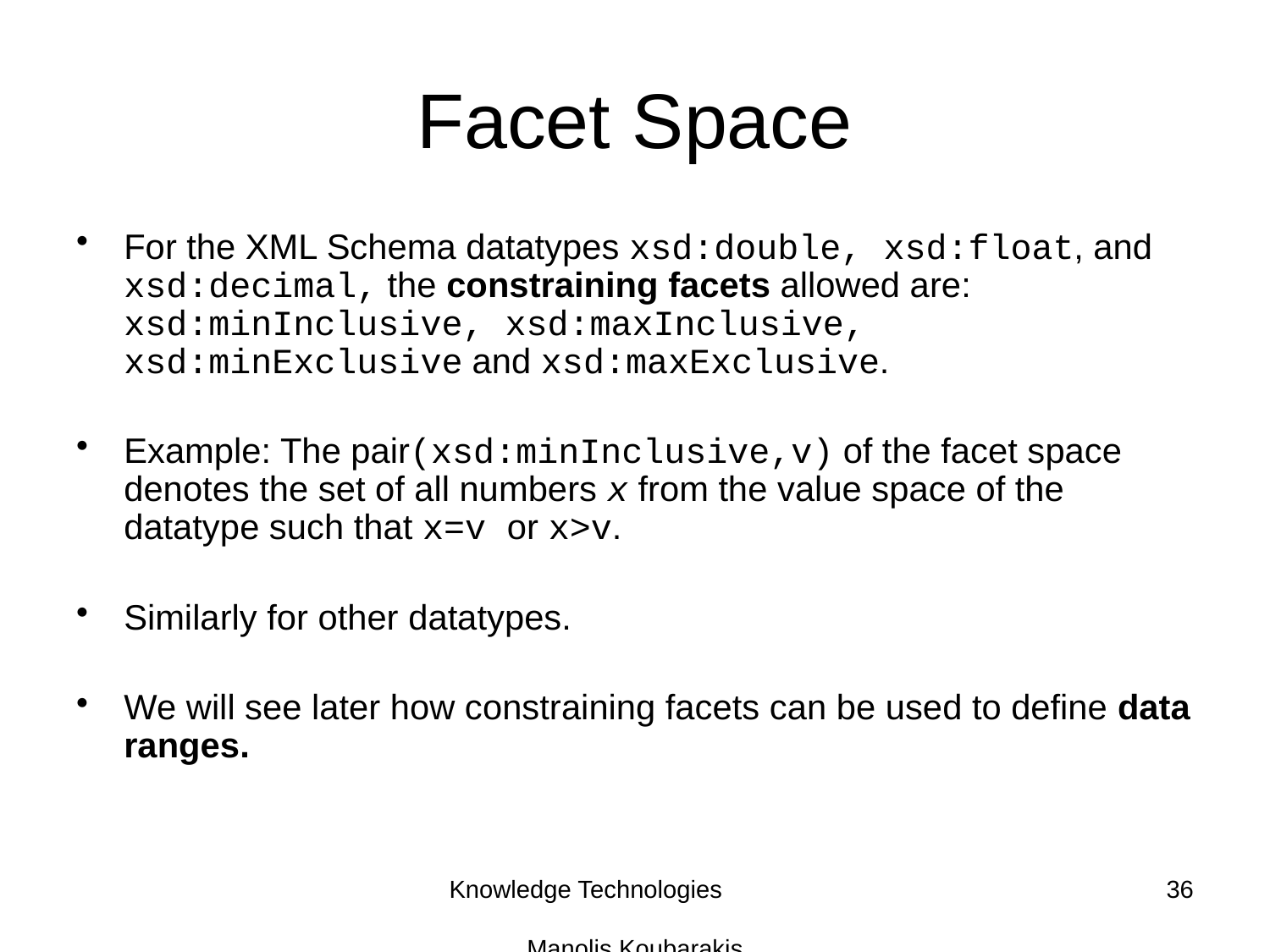

# Facet Space
For the XML Schema datatypes xsd:double, xsd:float, and xsd:decimal, the constraining facets allowed are: xsd:minInclusive, xsd:maxInclusive, xsd:minExclusive and xsd:maxExclusive.

Example: The pair(xsd:minInclusive,v) of the facet space denotes the set of all numbers x from the value space of the datatype such that x=v or x>v.

Similarly for other datatypes.

We will see later how constraining facets can be used to define data ranges.

Knowledge Technologies                                                             Manolis Koubarakis
36